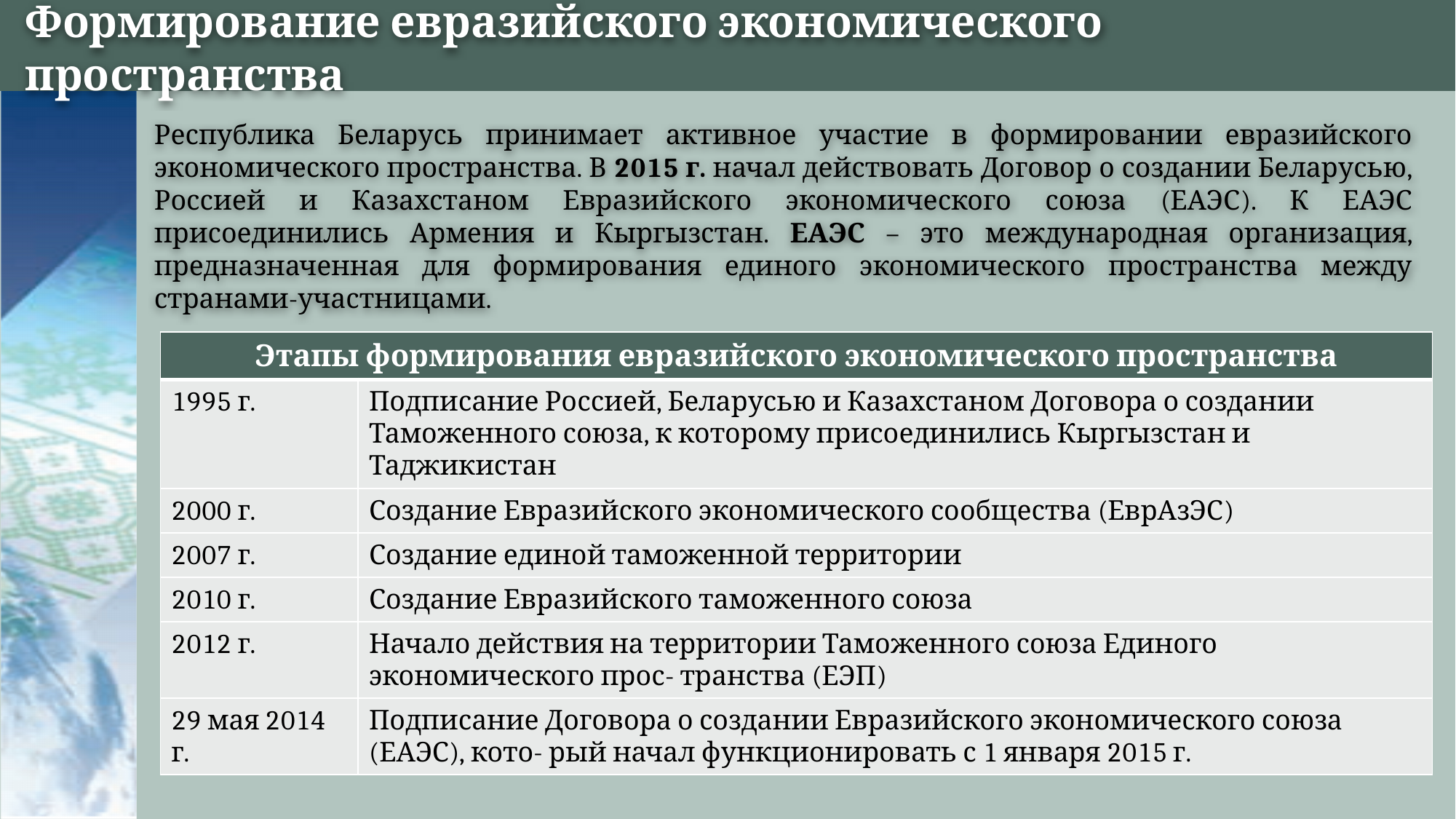

# Формирование евразийского экономического пространства
Республика Беларусь принимает активное участие в формировании евразийского экономического пространства. В 2015 г. начал действовать Договор о создании Беларусью, Россией и Казахстаном Евразийского экономического союза (ЕАЭС). К ЕАЭС присоединились Армения и Кыргызстан. ЕАЭС – это международная организация, предназначенная для формирования единого экономического пространства между странами-участницами.
| Этапы формирования евразийского экономического пространства |  |
| --- | --- |
| 1995 г. | Подписание Россией, Беларусью и Казахстаном Договора о создании Таможенного союза, к которому присоединились Кыргызстан и Таджикистан |
| 2000 г. | Создание Евразийского экономического сообщества (ЕврАзЭС) |
| 2007 г. | Создание единой таможенной территории |
| 2010 г. | Создание Евразийского таможенного союза |
| 2012 г. | Начало действия на территории Таможенного союза Единого экономического прос- транства (ЕЭП) |
| 29 мая 2014 г. | Подписание Договора о создании Евразийского экономического союза (ЕАЭС), кото- рый начал функционировать с 1 января 2015 г. |